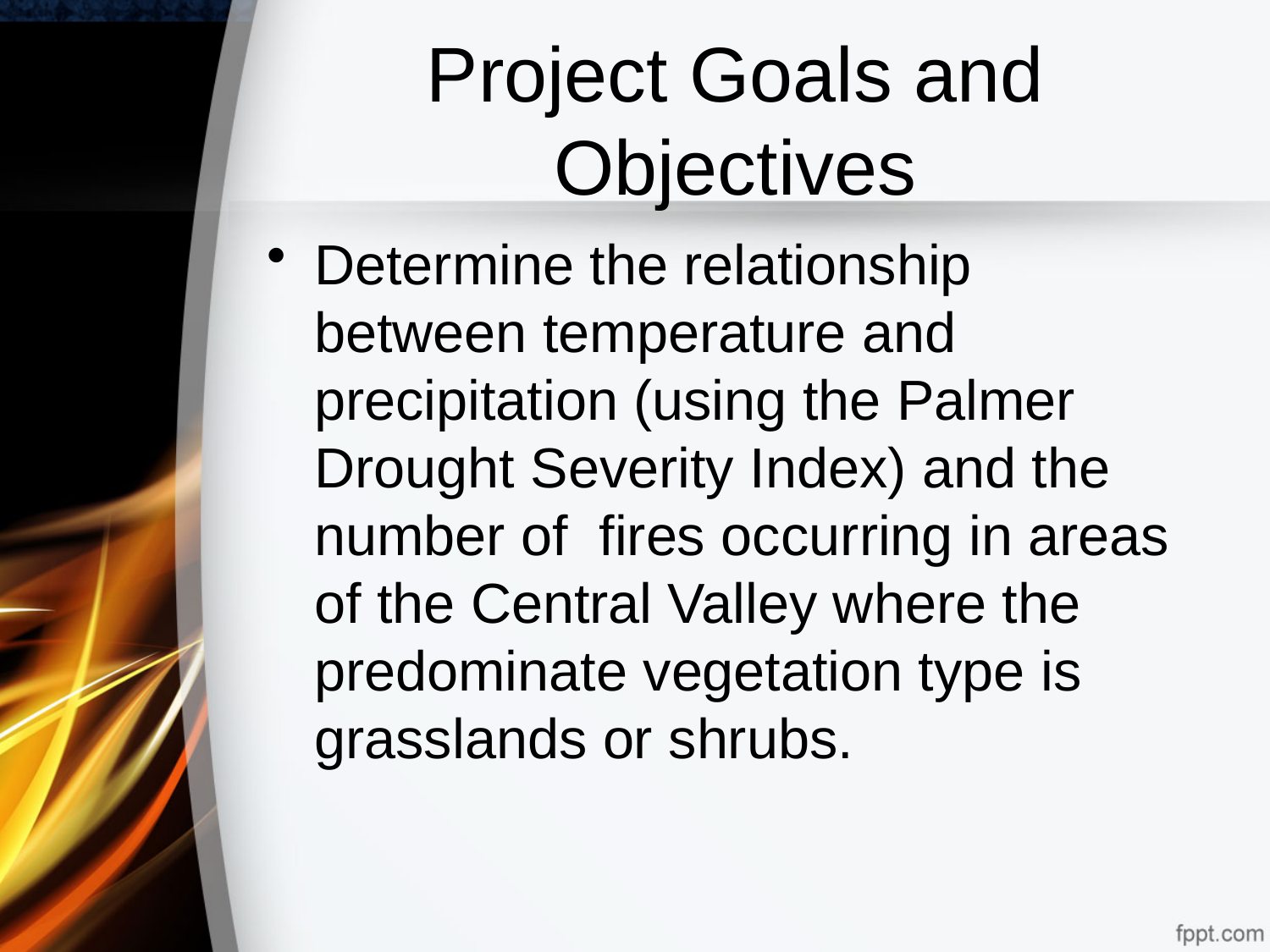

# Project Goals and Objectives
Determine the relationship between temperature and precipitation (using the Palmer Drought Severity Index) and the number of  fires occurring in areas of the Central Valley where the predominate vegetation type is grasslands or shrubs.